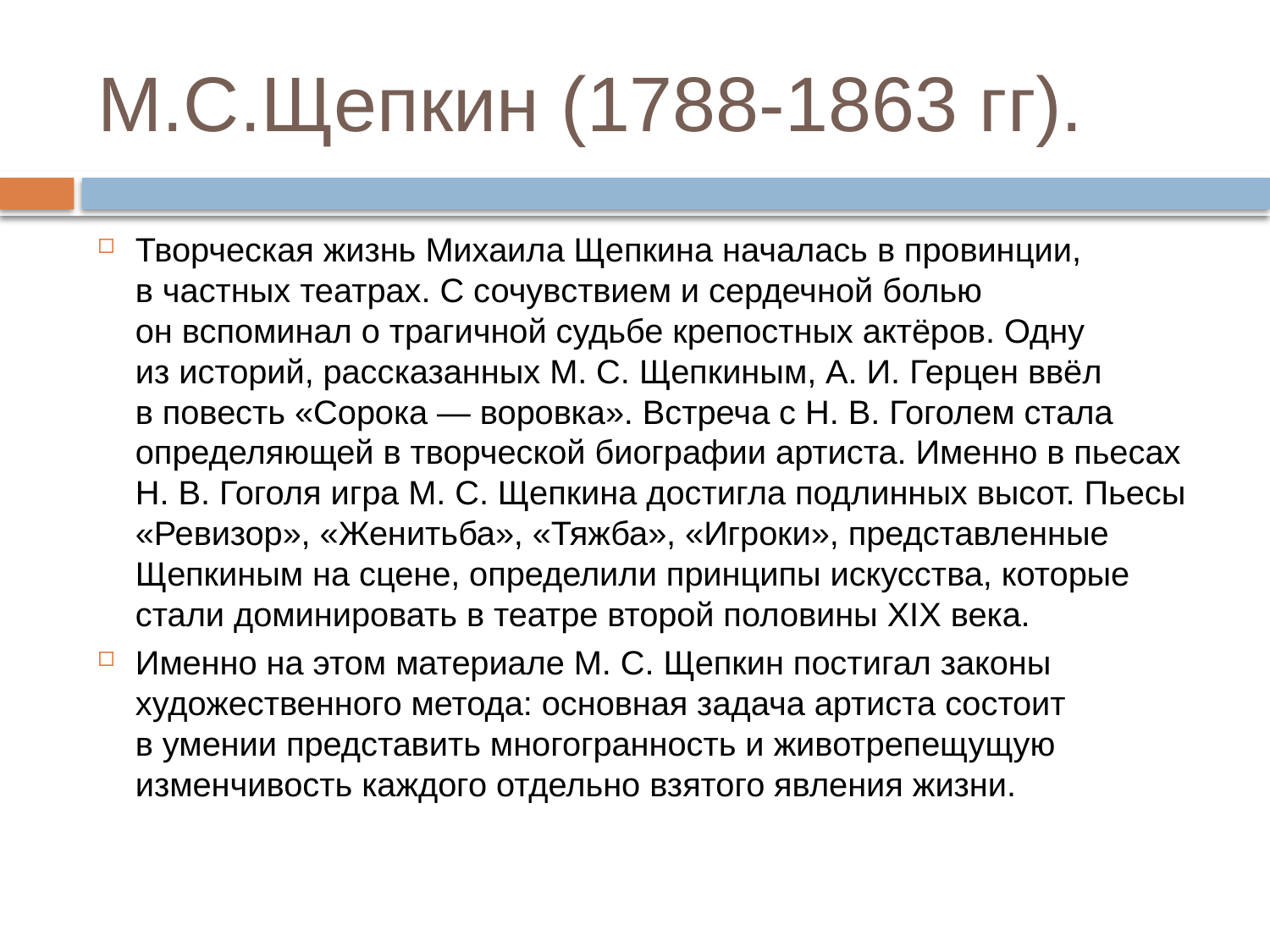

# М.С.Щепкин (1788-1863 гг).
Творческая жизнь Михаила Щепкина началась в провинции, в частных театрах. С сочувствием и сердечной болью он вспоминал о трагичной судьбе крепостных актёров. Одну из историй, рассказанных М. С. Щепкиным, А. И. Герцен ввёл в повесть «Сорока — воровка». Встреча с Н. В. Гоголем стала определяющей в творческой биографии артиста. Именно в пьесах Н. В. Гоголя игра М. С. Щепкина достигла подлинных высот. Пьесы «Ревизор», «Женитьба», «Тяжба», «Игроки», представленные Щепкиным на сцене, определили принципы искусства, которые стали доминировать в театре второй половины XIX века.
Именно на этом материале М. С. Щепкин постигал законы художественного метода: основная задача артиста состоит в умении представить многогранность и животрепещущую изменчивость каждого отдельно взятого явления жизни.